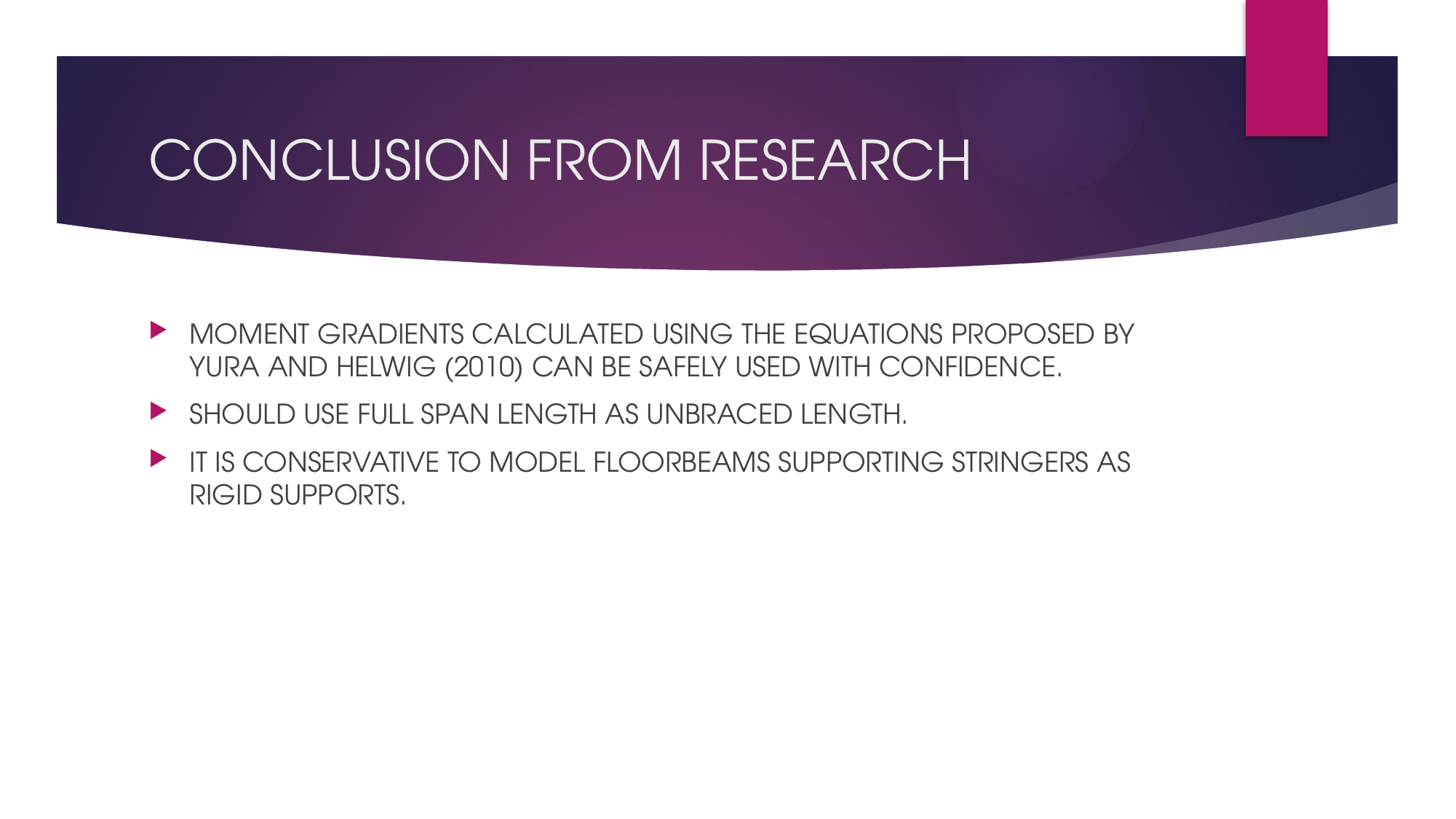

# CONCLUSION FROM RESEARCH
MOMENT GRADIENTS CALCULATED USING THE EQUATIONS PROPOSED BY YURA AND HELWIG (2010) CAN BE SAFELY USED WITH CONFIDENCE.
SHOULD USE FULL SPAN LENGTH AS UNBRACED LENGTH.
IT IS CONSERVATIVE TO MODEL FLOORBEAMS SUPPORTING STRINGERS AS RIGID SUPPORTS.